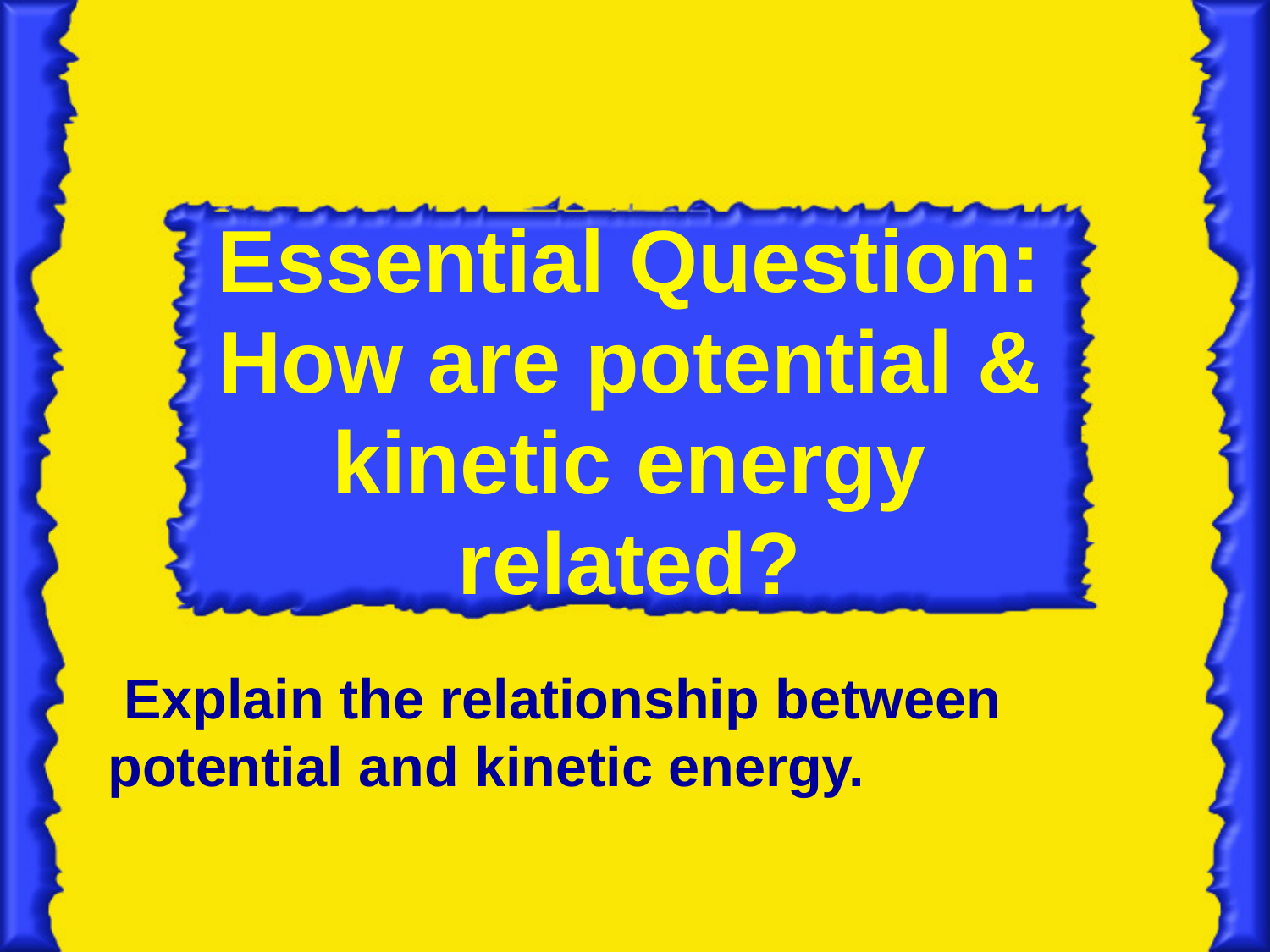

# Essential Question: How are potential & kinetic energy related?
 Explain the relationship between potential and kinetic energy.